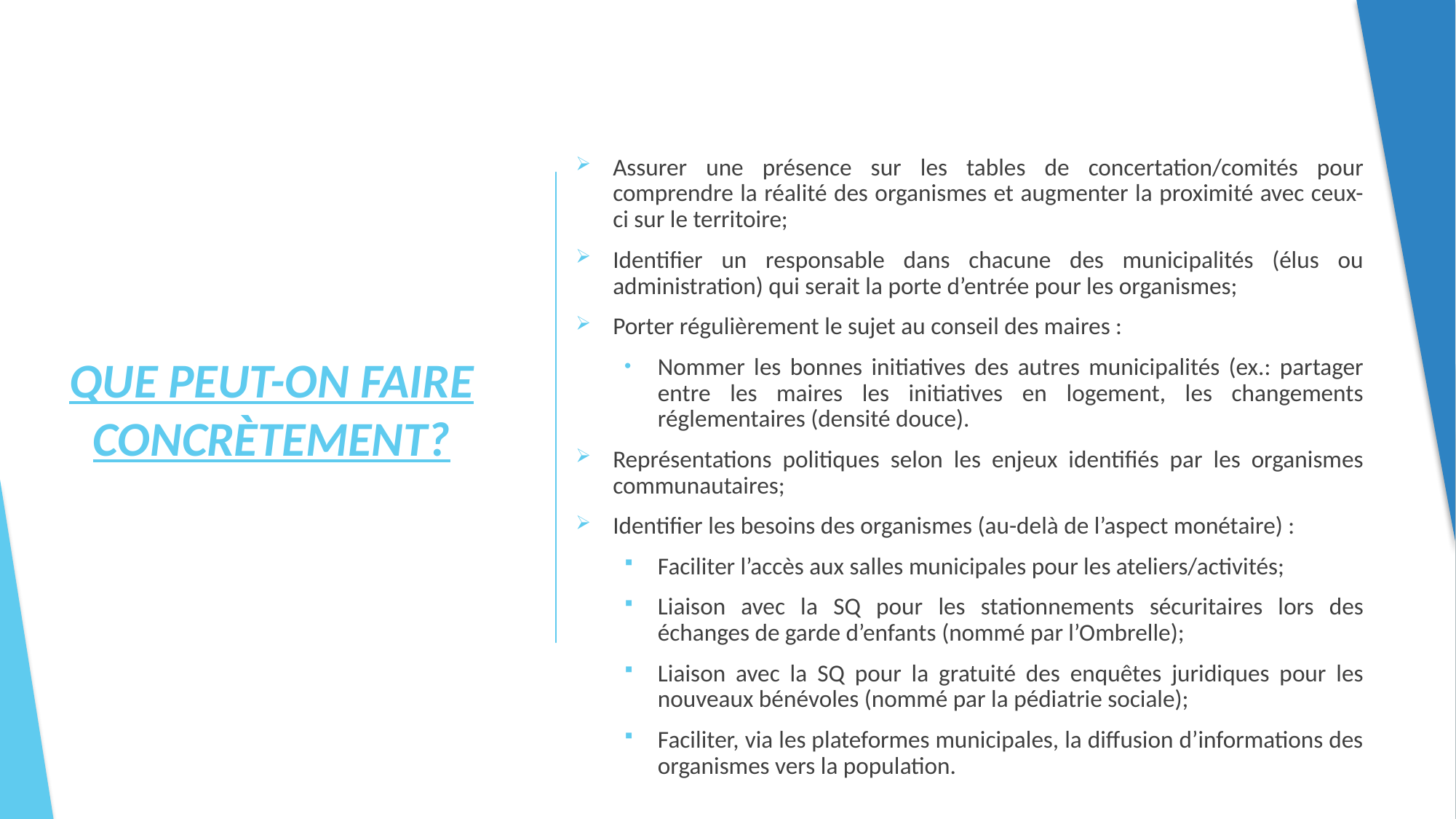

Assurer une présence sur les tables de concertation/comités pour comprendre la réalité des organismes et augmenter la proximité avec ceux-ci sur le territoire;
Identifier un responsable dans chacune des municipalités (élus ou administration) qui serait la porte d’entrée pour les organismes;
Porter régulièrement le sujet au conseil des maires :
Nommer les bonnes initiatives des autres municipalités (ex.: partager entre les maires les initiatives en logement, les changements réglementaires (densité douce).
Représentations politiques selon les enjeux identifiés par les organismes communautaires;
Identifier les besoins des organismes (au-delà de l’aspect monétaire) :
Faciliter l’accès aux salles municipales pour les ateliers/activités;
Liaison avec la SQ pour les stationnements sécuritaires lors des échanges de garde d’enfants (nommé par l’Ombrelle);
Liaison avec la SQ pour la gratuité des enquêtes juridiques pour les nouveaux bénévoles (nommé par la pédiatrie sociale);
Faciliter, via les plateformes municipales, la diffusion d’informations des organismes vers la population.

# QUE PEUT-ON FAIRE CONCRÈTEMENT?